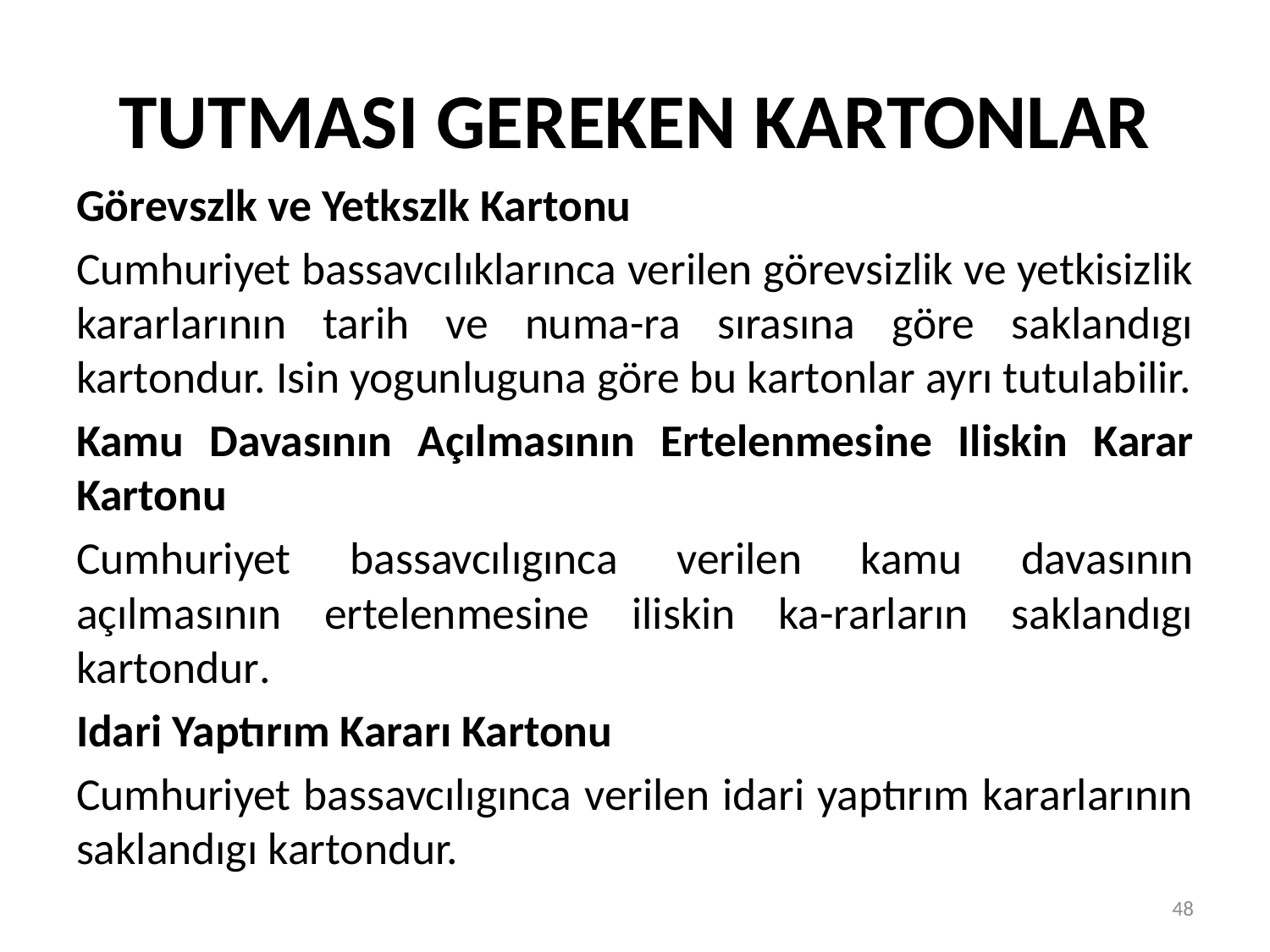

# TUTMASI GEREKEN KARTONLAR
Görevszlk ve Yetkszlk Kartonu
Cumhuriyet bassavcılıklarınca verilen görevsizlik ve yetkisizlik kararlarının tarih ve numa-ra sırasına göre saklandıgı kartondur. Isin yogunluguna göre bu kartonlar ayrı tutulabilir.
Kamu Davasının Açılmasının Ertelenmesine Iliskin Karar Kartonu
Cumhuriyet bassavcılıgınca verilen kamu davasının açılmasının ertelenmesine iliskin ka-rarların saklandıgı kartondur.
Idari Yaptırım Kararı Kartonu
Cumhuriyet bassavcılıgınca verilen idari yaptırım kararlarının saklandıgı kartondur.
48